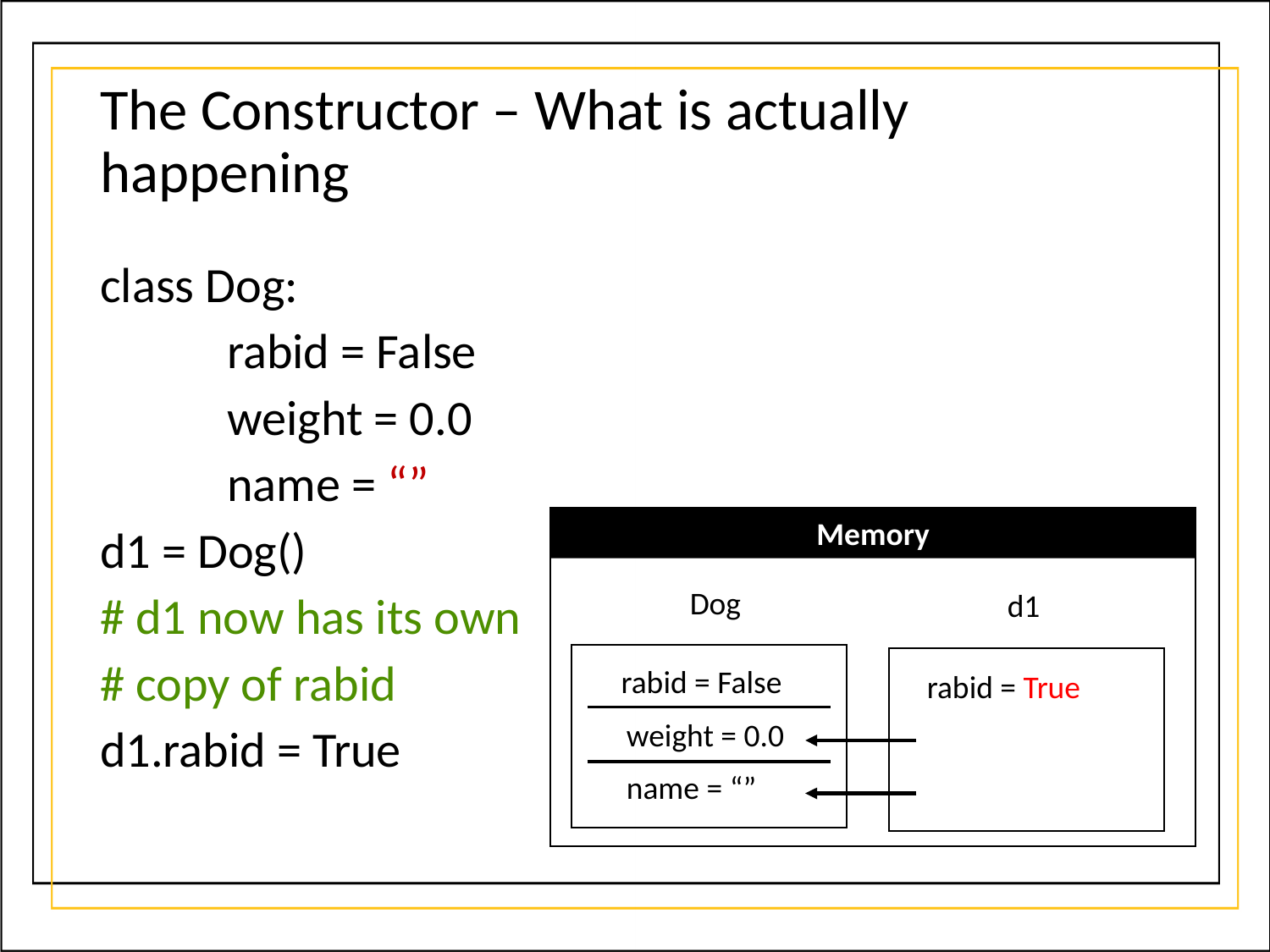

# The Constructor – What is actually happening
class Dog:
	rabid = False
	weight = 0.0
	name = “”
d1 = Dog()
# d1 now has its own
# copy of rabid
d1.rabid = True

Memory
Dog
d1

rabid = False
rabid = True
weight = 0.0

name = “”